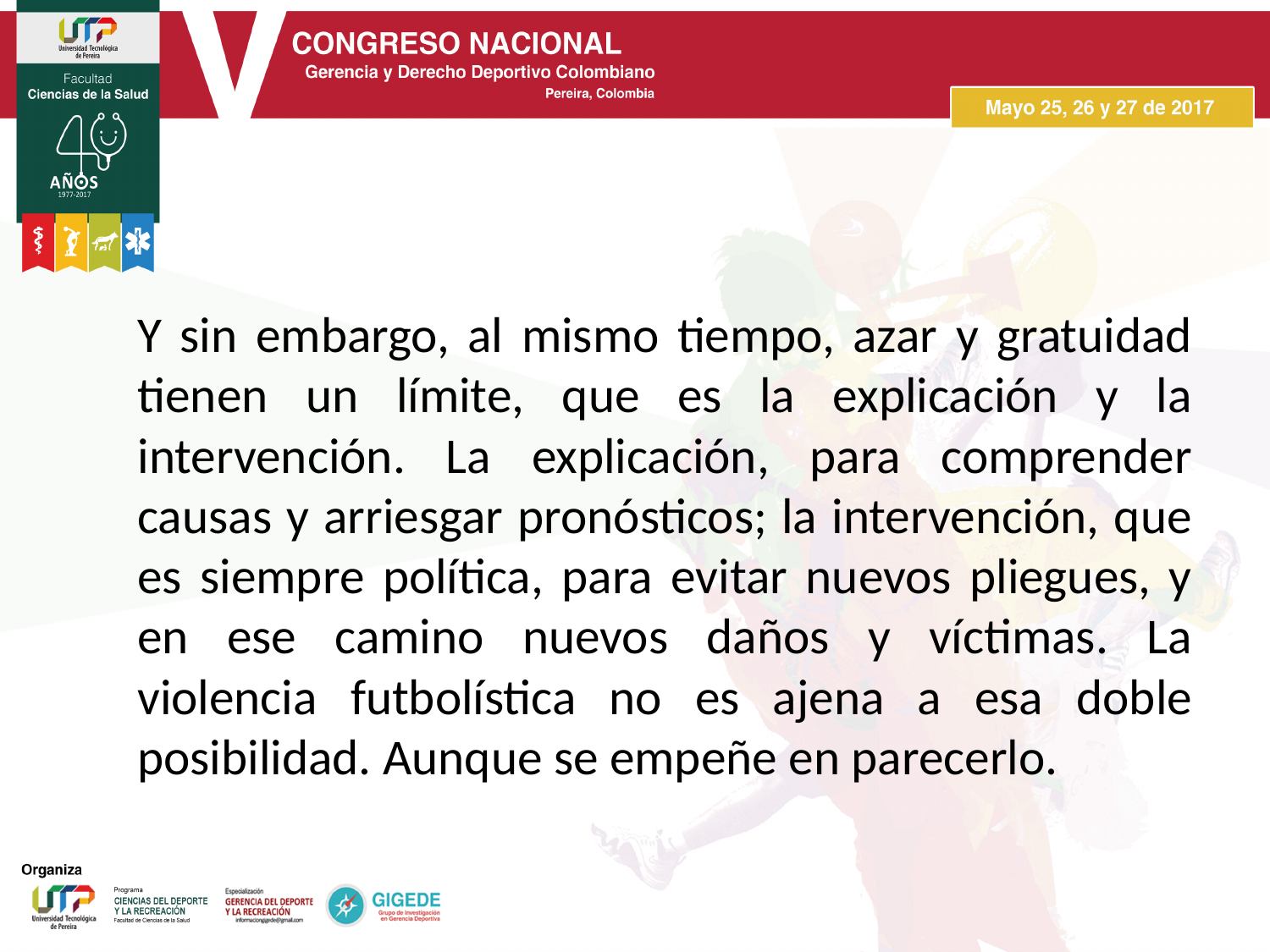

Y sin embargo, al mismo tiempo, azar y gratuidad tienen un límite, que es la explicación y la intervención. La explicación, para comprender causas y arriesgar pronósticos; la intervención, que es siempre política, para evitar nuevos pliegues, y en ese camino nuevos daños y víctimas. La violencia futbolística no es ajena a esa doble posibilidad. Aunque se empeñe en parecerlo.